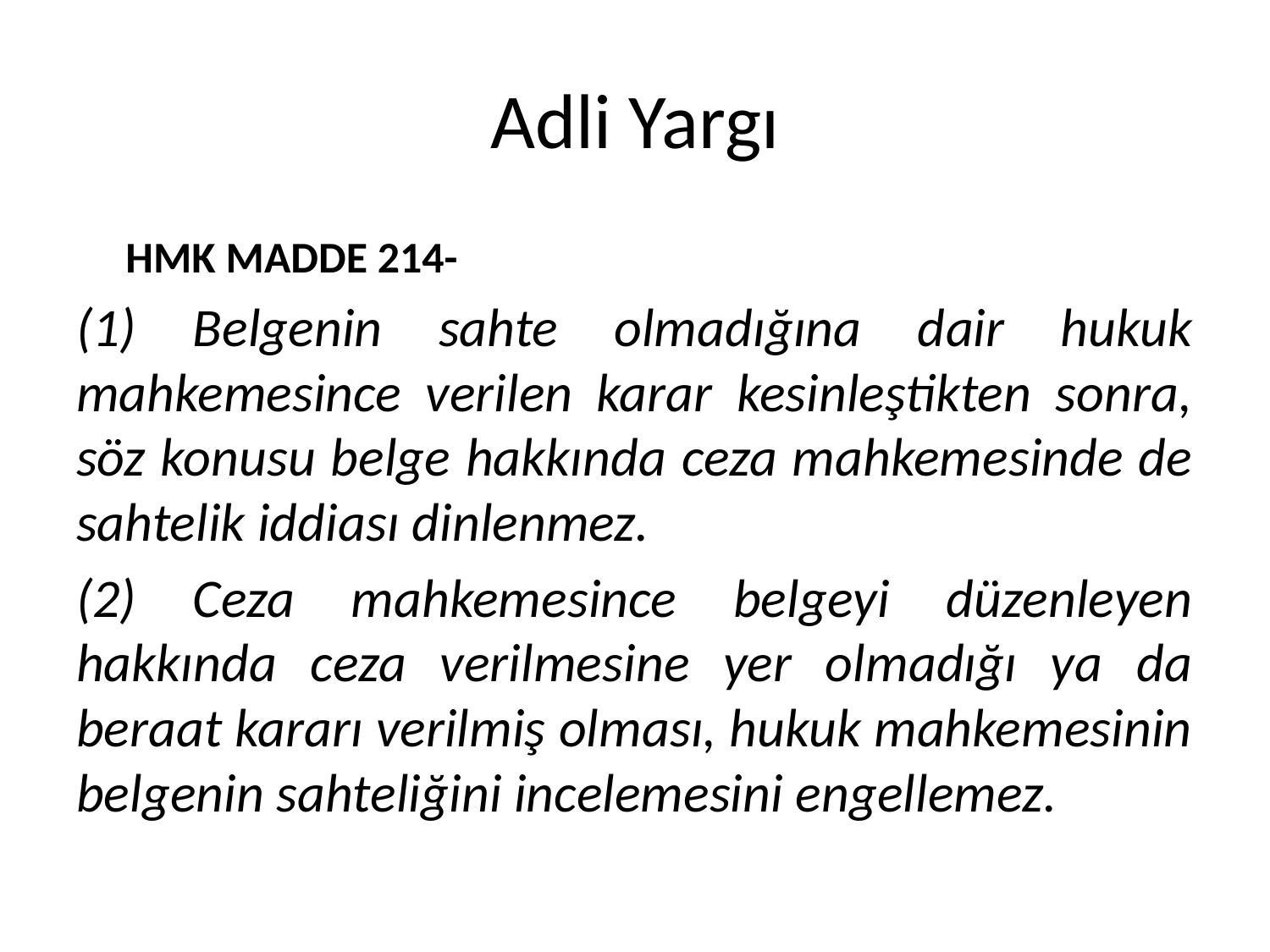

# Adli Yargı
HMK MADDE 214-
(1) Belgenin sahte olmadığına dair hukuk mahkemesince verilen karar kesinleştikten sonra, söz konusu belge hakkında ceza mahkemesinde de sahtelik iddiası dinlenmez.
(2) Ceza mahkemesince belgeyi düzenleyen hakkında ceza verilmesine yer olmadığı ya da beraat kararı verilmiş olması, hukuk mahkemesinin belgenin sahteliğini incelemesini engellemez.